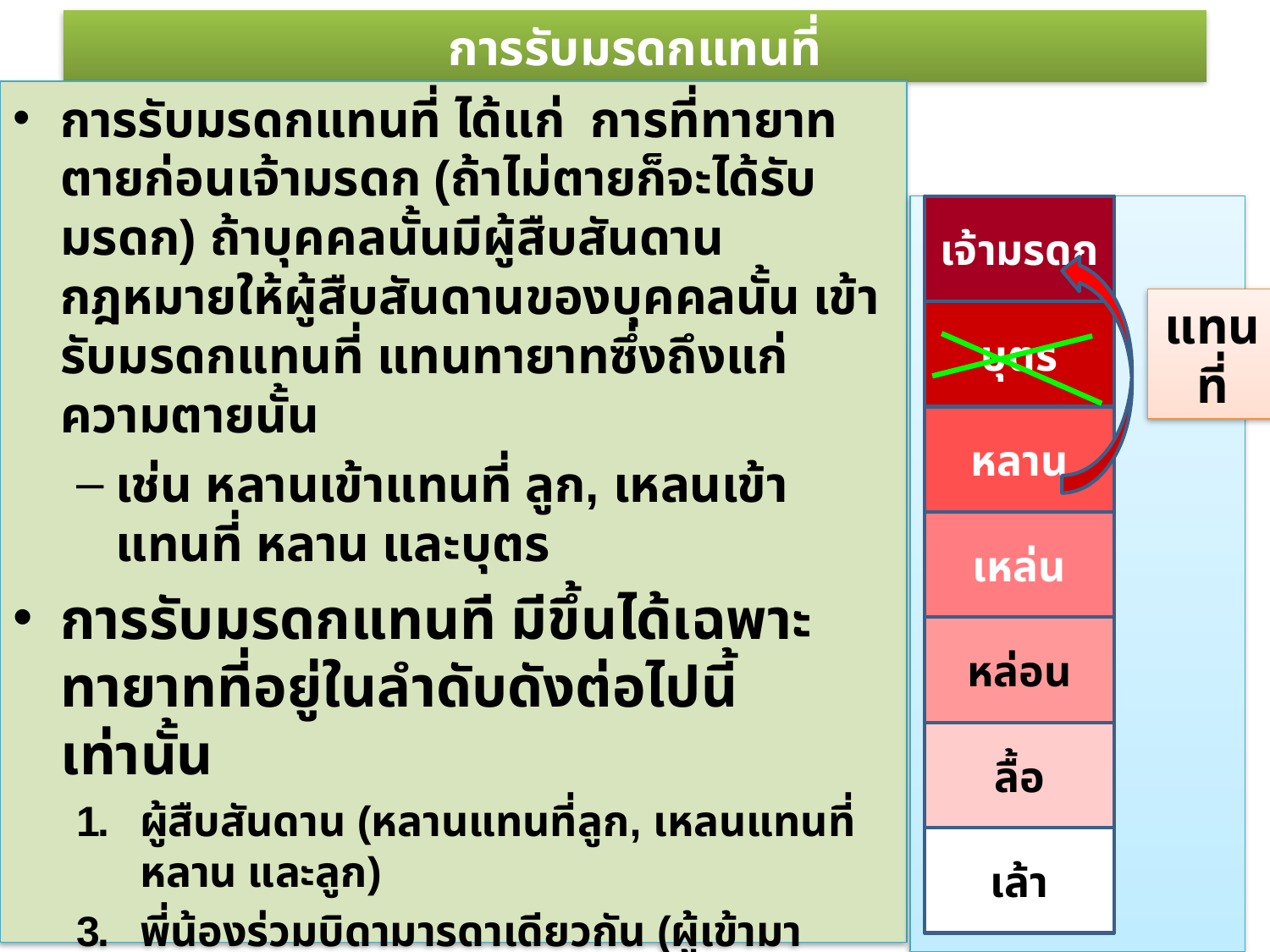

# การรับมรดกแทนที่
การรับมรดกแทนที่ ได้แก่  การที่ทายาทตายก่อนเจ้ามรดก (ถ้าไม่ตายก็จะได้รับมรดก) ถ้าบุคคลนั้นมีผู้สืบสันดาน กฎหมายให้ผู้สืบสันดานของบุคคลนั้น เข้ารับมรดกแทนที่ แทนทายาทซึ่งถึงแก่ความตายนั้น
เช่น หลานเข้าแทนที่ ลูก, เหลนเข้าแทนที่ หลาน และบุตร
การรับมรดกแทนที มีขึ้นได้เฉพาะ ทายาทที่อยู่ในลำดับดังต่อไปนี้ เท่านั้น
ผู้สืบสันดาน (หลานแทนที่ลูก, เหลนแทนที่หลาน และลูก)
พี่น้องร่วมบิดามารดาเดียวกัน (ผู้เข้ามาแทนที่ได้แก่ หลานของเจ้ามรดก)
พี่น้องร่วมบิดาหรือร่วมมารดาเดียวกัน (ผู้เข้ามาแทนที่ได้แก่ หลานของเจ้ามรดก)
ลุง ป้า น้า อา (ผู้เข้ามาแทนที่ได้แก่ ลูกผู้พี่ ลูกผู้น้องของเจ้ามรดก)

เจ้ามรดก
บุตร
หลาน
เหล่น
หล่อน
ลื้อ
เล้า

แทนที่

62